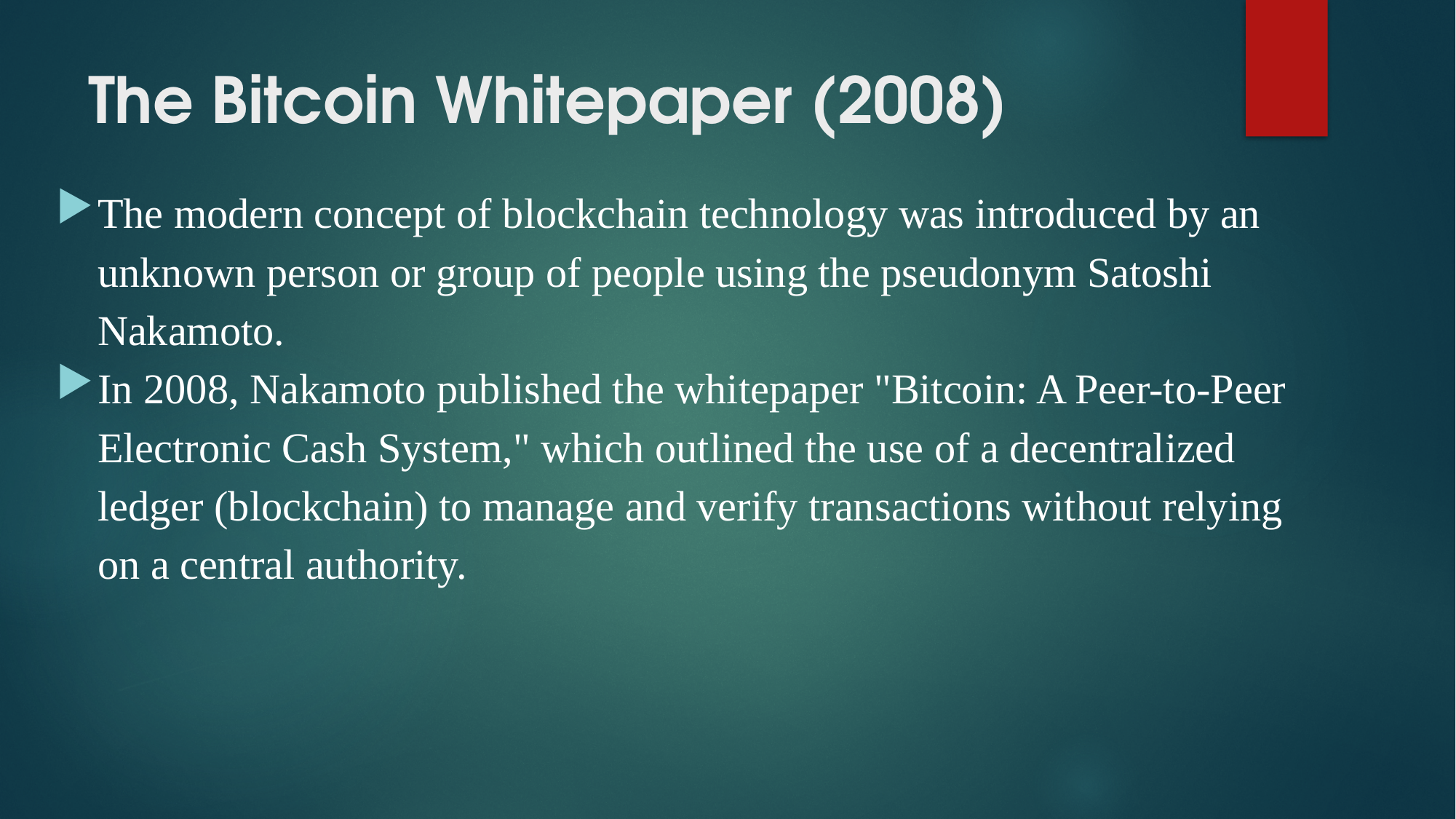

# The Bitcoin Whitepaper (2008)
The modern concept of blockchain technology was introduced by an unknown person or group of people using the pseudonym Satoshi Nakamoto.
In 2008, Nakamoto published the whitepaper "Bitcoin: A Peer-to-Peer Electronic Cash System," which outlined the use of a decentralized ledger (blockchain) to manage and verify transactions without relying on a central authority.